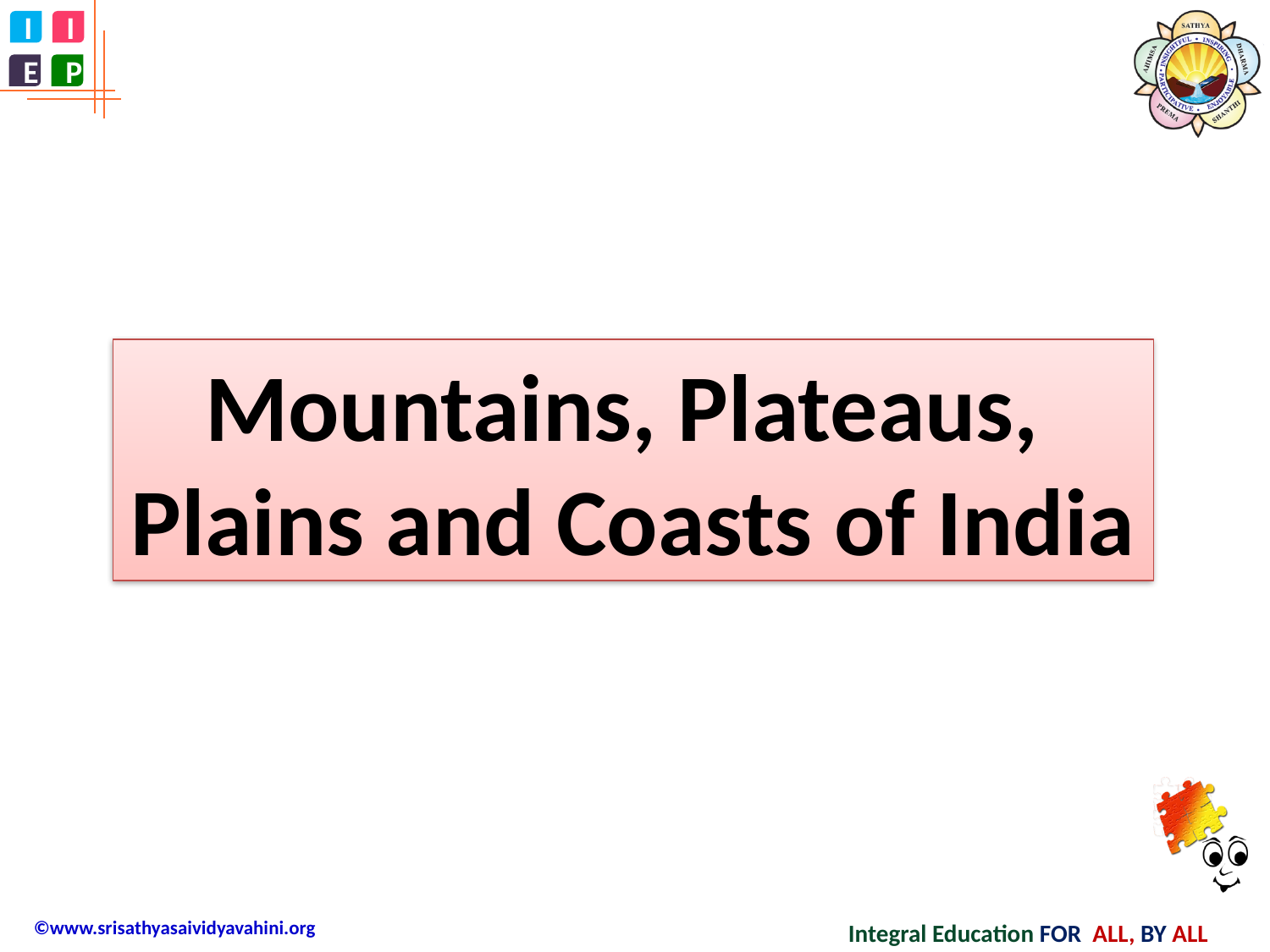

# Mountains, Plateaus, Plains and Coasts of India